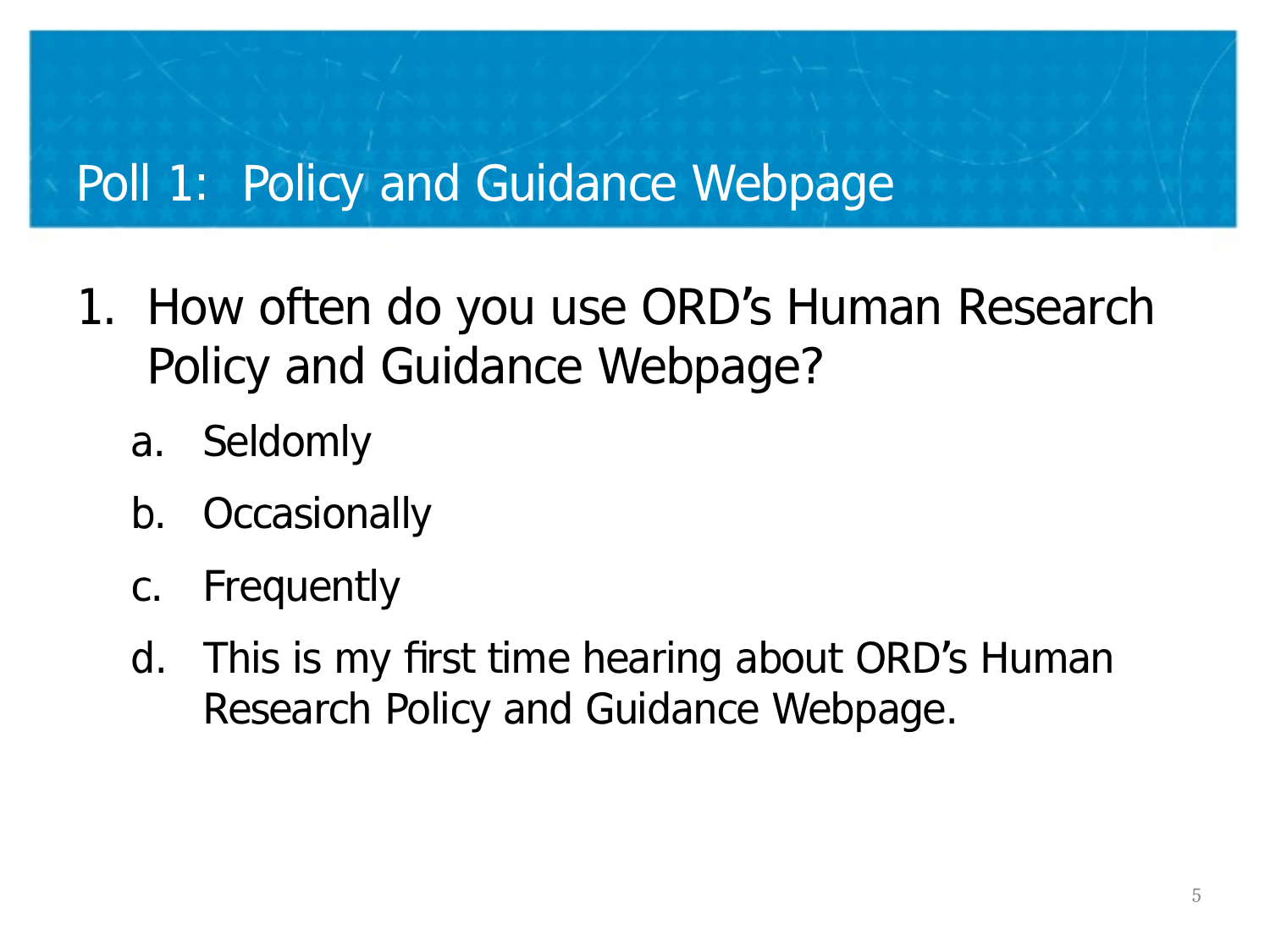

# Poll 1:  Policy and Guidance Webpage
How often do you use ORD’s Human Research Policy and Guidance Webpage?
Seldomly
Occasionally
Frequently
This is my first time hearing about ORD’s Human Research Policy and Guidance Webpage.